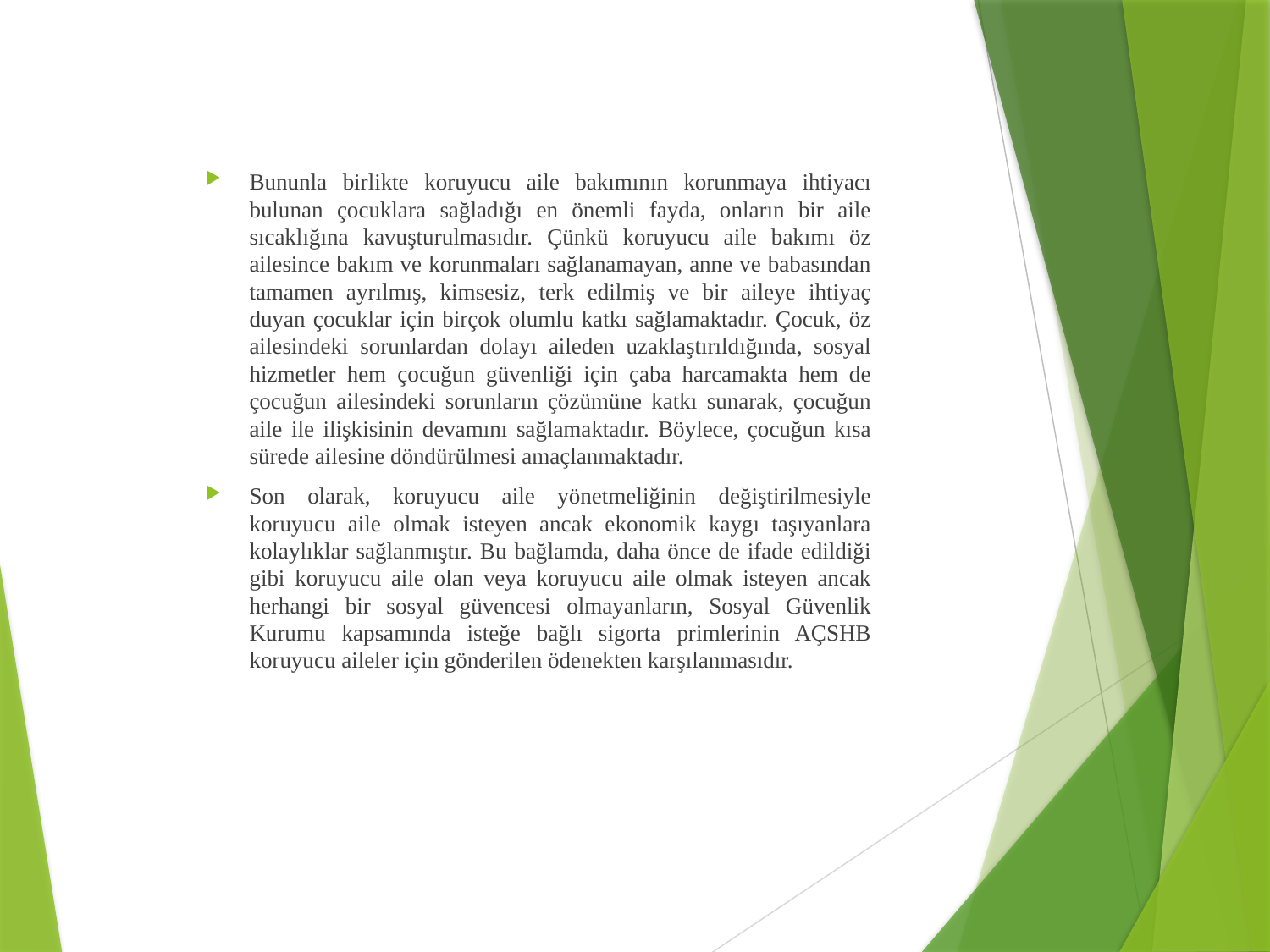

Bununla birlikte koruyucu aile bakımının korunmaya ihtiyacı bulunan çocuklara sağladığı en önemli fayda, onların bir aile sıcaklığına kavuşturulmasıdır. Çünkü koruyucu aile bakımı öz ailesince bakım ve korunmaları sağlanamayan, anne ve babasından tamamen ayrılmış, kimsesiz, terk edilmiş ve bir aileye ihtiyaç duyan çocuklar için birçok olumlu katkı sağlamaktadır. Çocuk, öz ailesindeki sorunlardan dolayı aileden uzaklaştırıldığında, sosyal hizmetler hem çocuğun güvenliği için çaba harcamakta hem de çocuğun ailesindeki sorunların çözümüne katkı sunarak, çocuğun aile ile ilişkisinin devamını sağlamaktadır. Böylece, çocuğun kısa sürede ailesine döndürülmesi amaçlanmaktadır.
Son olarak, koruyucu aile yönetmeliğinin değiştirilmesiyle koruyucu aile olmak isteyen ancak ekonomik kaygı taşıyanlara kolaylıklar sağlanmıştır. Bu bağlamda, daha önce de ifade edildiği gibi koruyucu aile olan veya koruyucu aile olmak isteyen ancak herhangi bir sosyal güvencesi olmayanların, Sosyal Güvenlik Kurumu kapsamında isteğe bağlı sigorta primlerinin AÇSHB koruyucu aileler için gönderilen ödenekten karşılanmasıdır.